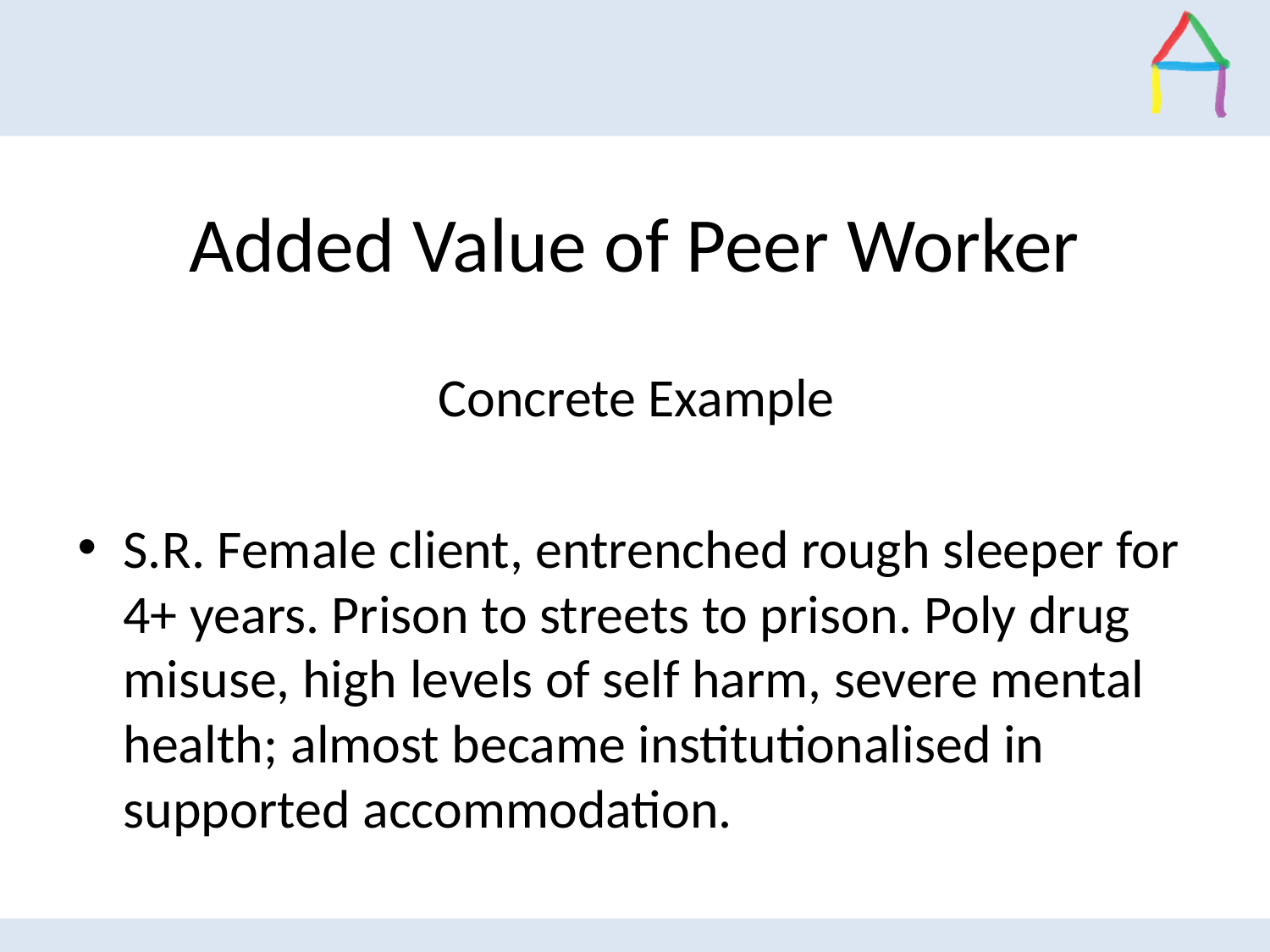

# Added Value of Peer Worker
Concrete Example

S.R. Female client, entrenched rough sleeper for 4+ years. Prison to streets to prison. Poly drug misuse, high levels of self harm, severe mental health; almost became institutionalised in supported accommodation.